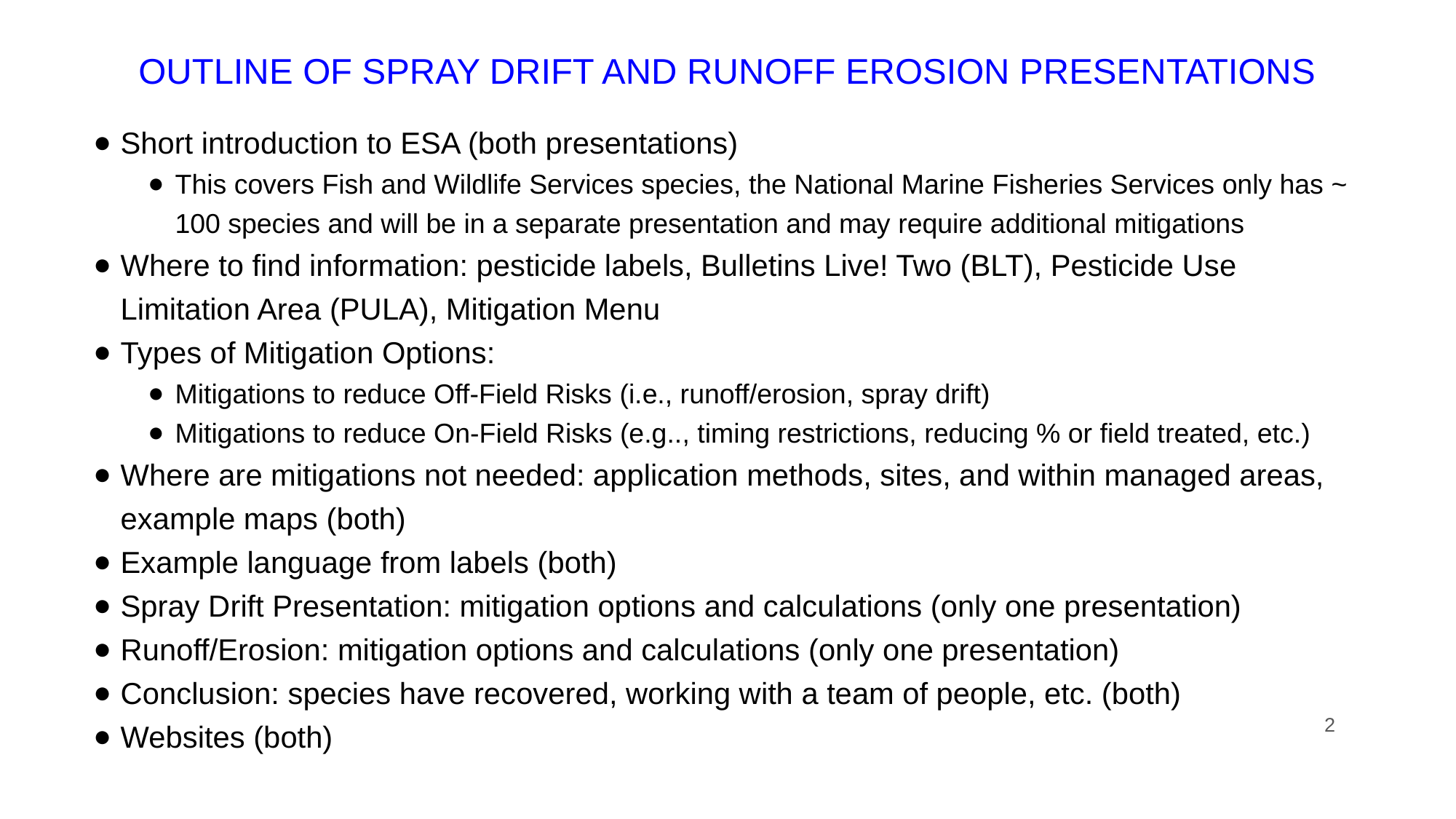

# OUTLINE OF SPRAY DRIFT AND RUNOFF EROSION PRESENTATIONS
Short introduction to ESA (both presentations)
This covers Fish and Wildlife Services species, the National Marine Fisheries Services only has ~ 100 species and will be in a separate presentation and may require additional mitigations
Where to find information: pesticide labels, Bulletins Live! Two (BLT), Pesticide Use Limitation Area (PULA), Mitigation Menu
Types of Mitigation Options:
Mitigations to reduce Off-Field Risks (i.e., runoff/erosion, spray drift)
Mitigations to reduce On-Field Risks (e.g.., timing restrictions, reducing % or field treated, etc.)
Where are mitigations not needed: application methods, sites, and within managed areas, example maps (both)
Example language from labels (both)
Spray Drift Presentation: mitigation options and calculations (only one presentation)
Runoff/Erosion: mitigation options and calculations (only one presentation)
Conclusion: species have recovered, working with a team of people, etc. (both)
Websites (both)
2